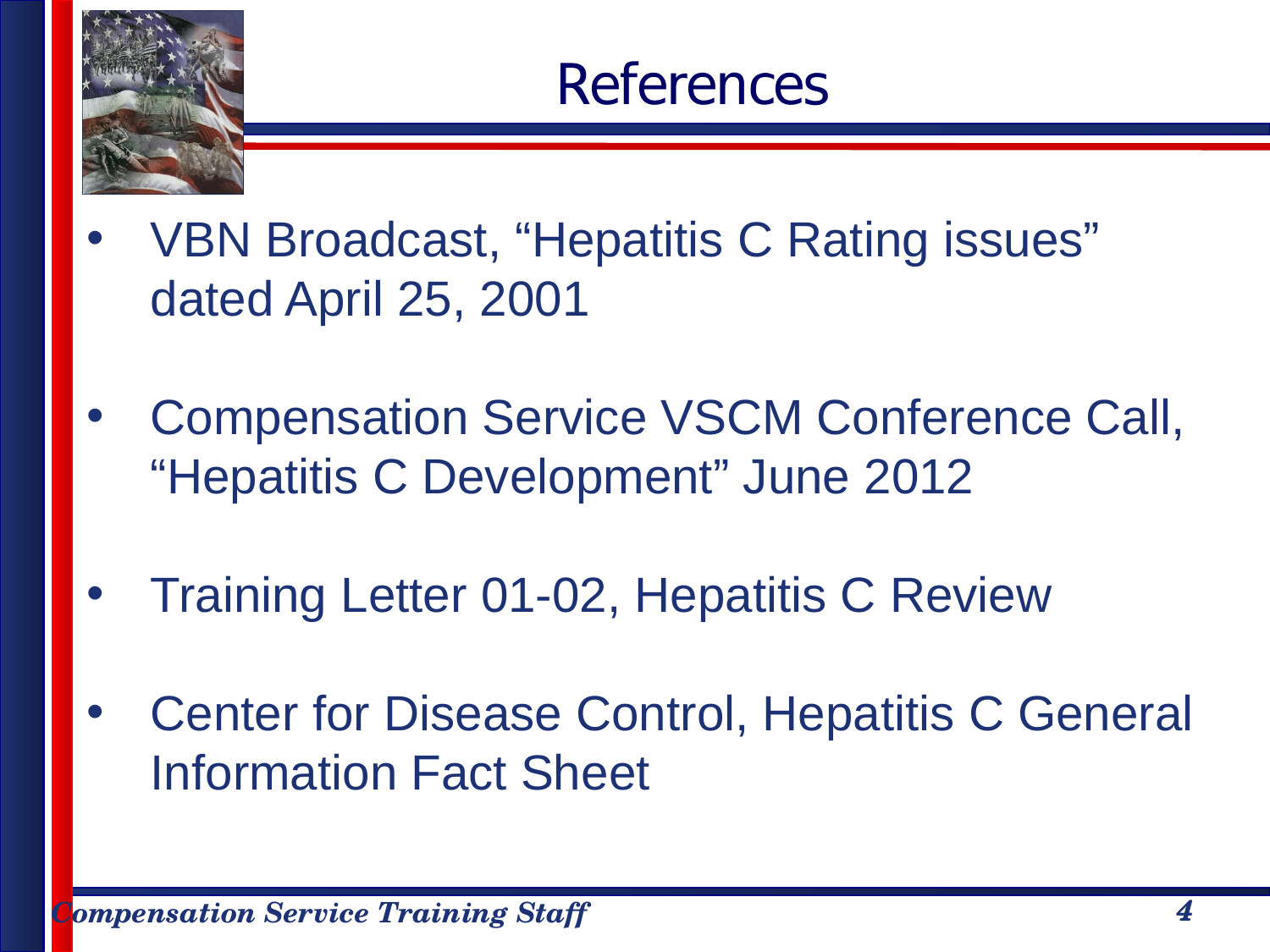

# References
VBN Broadcast, “Hepatitis C Rating issues” dated April 25, 2001

Compensation Service VSCM Conference Call, “Hepatitis C Development” June 2012

Training Letter 01-02, Hepatitis C Review

Center for Disease Control, Hepatitis C General Information Fact Sheet

4
4